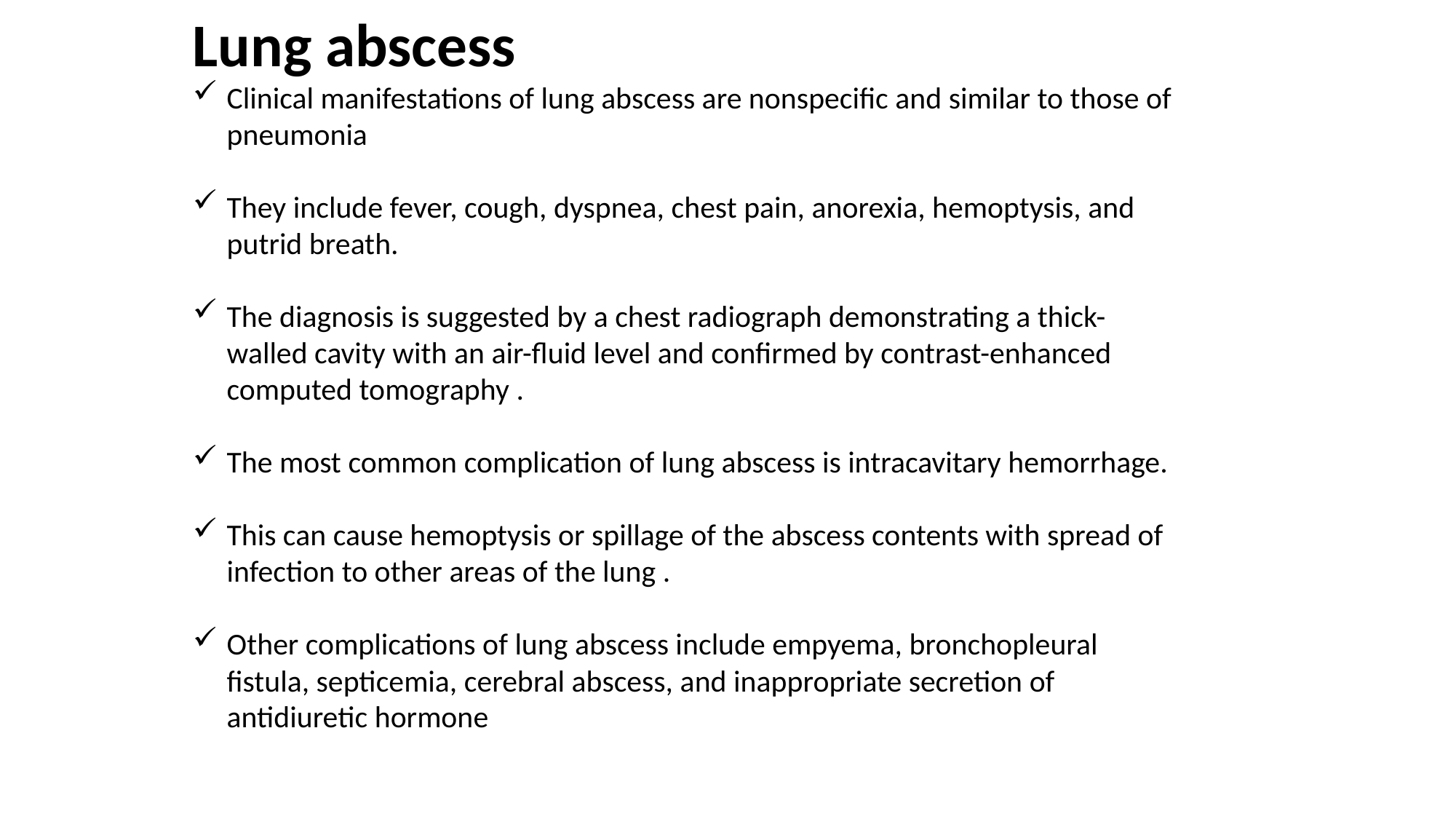

Lung abscess
Clinical manifestations of lung abscess are nonspecific and similar to those of pneumonia

They include fever, cough, dyspnea, chest pain, anorexia, hemoptysis, and putrid breath.

The diagnosis is suggested by a chest radiograph demonstrating a thick-walled cavity with an air-fluid level and confirmed by contrast-enhanced computed tomography .

The most common complication of lung abscess is intracavitary hemorrhage.

This can cause hemoptysis or spillage of the abscess contents with spread of infection to other areas of the lung .

Other complications of lung abscess include empyema, bronchopleural fistula, septicemia, cerebral abscess, and inappropriate secretion of antidiuretic hormone